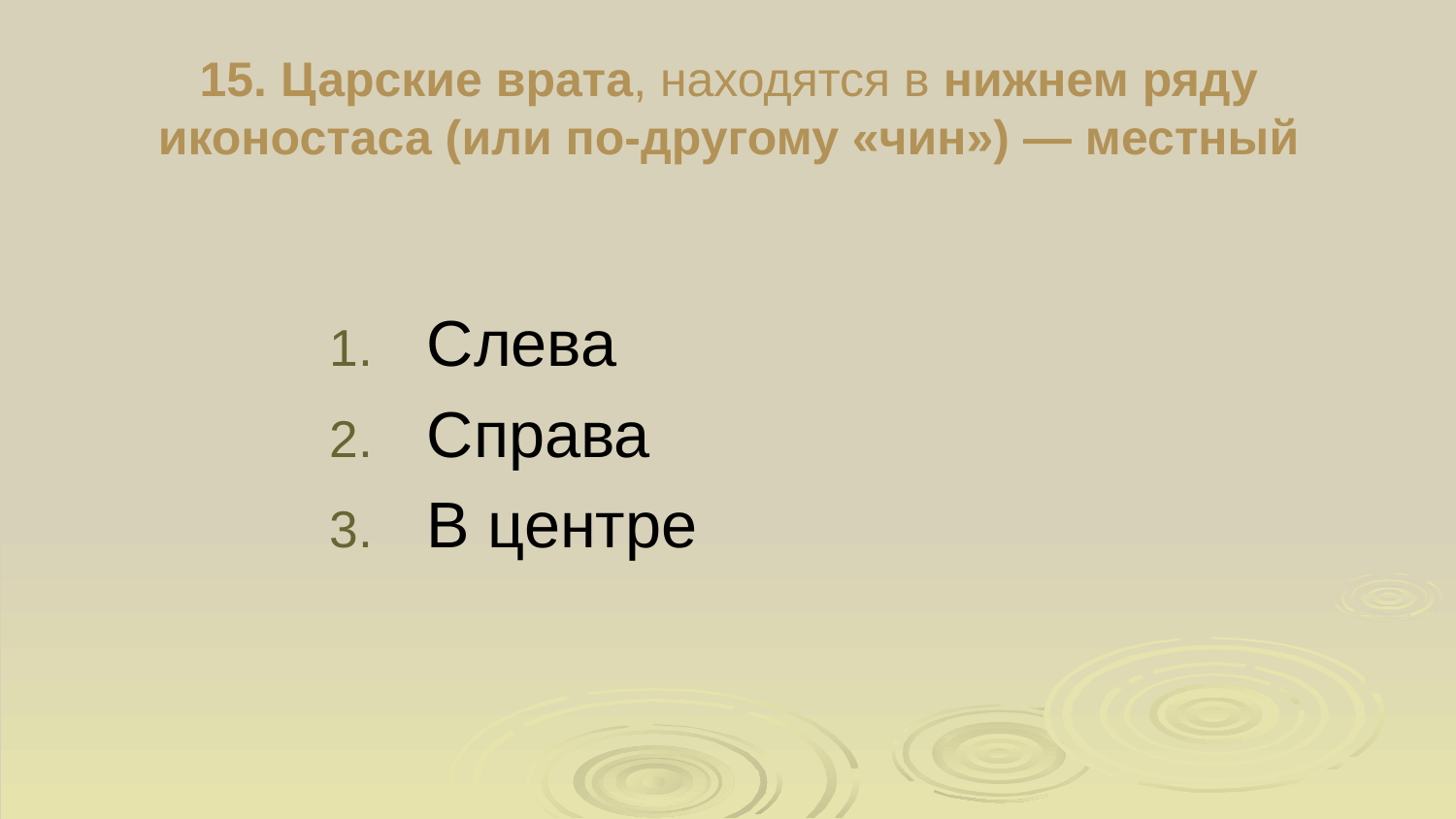

# 15. Царские врата, находятся в нижнем ряду иконостаса (или по-другому «чин») — местный
Слева
Справа
В центре